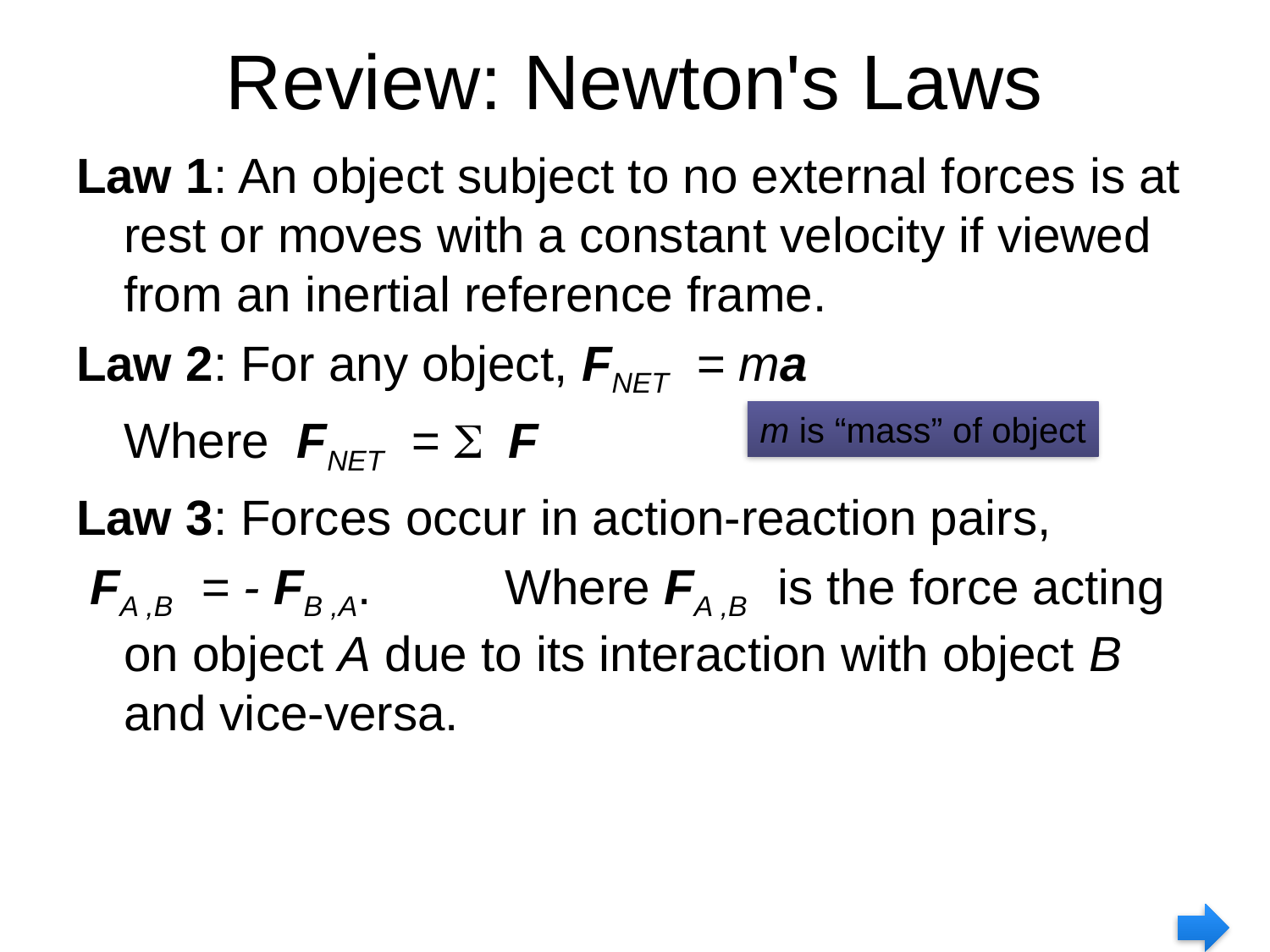

# Review: Newton's Laws

Law 1: An object subject to no external forces is at rest or moves with a constant velocity if viewed from an inertial reference frame.
Law 2: For any object, FNET  = ma
	Where  FNET  = Σ F
Law 3: Forces occur in action-reaction pairs,
 FA ,B  = - FB ,A. 	Where FA ,B   is the force acting on object A due to its interaction with object B and vice-versa.
m is “mass” of object